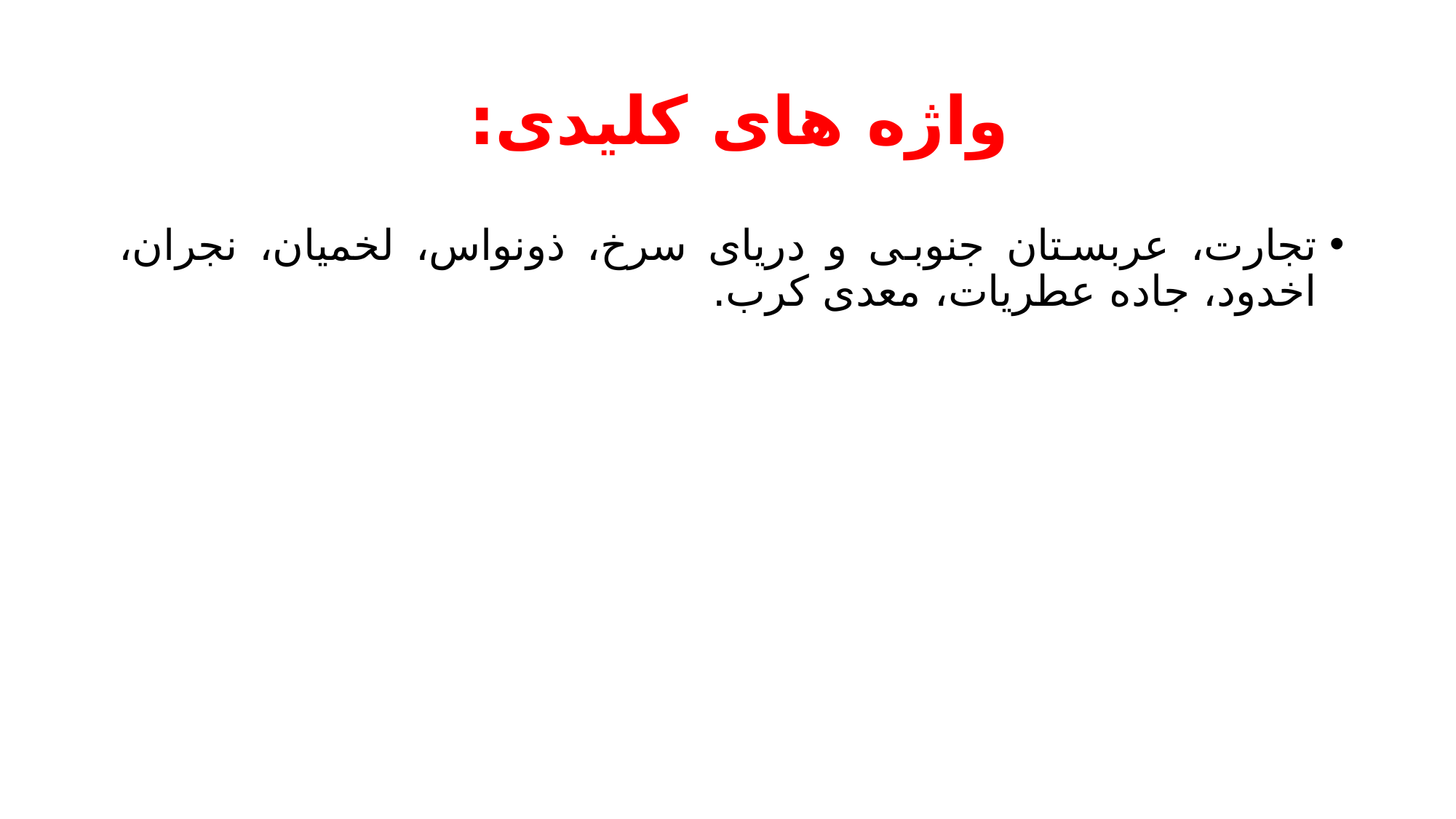

# واژه های کلیدی:
تجارت، عربستان جنوبی و دریای سرخ، ذونواس، لخمیان، نجران، اخدود، جاده عطریات، معدی کرب.